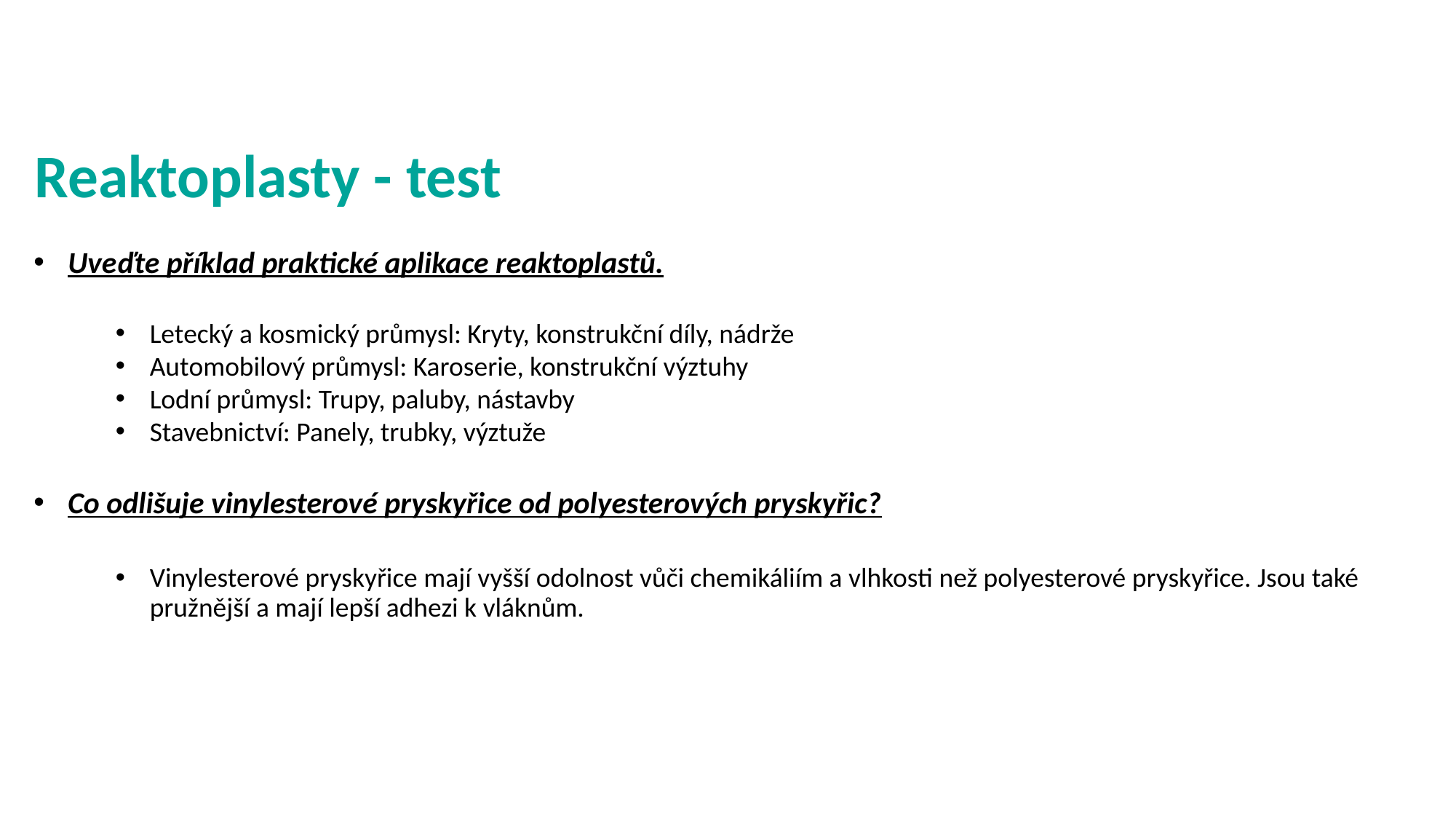

# Reaktoplasty - test
Uveďte příklad praktické aplikace reaktoplastů.

Letecký a kosmický průmysl: Kryty, konstrukční díly, nádrže
Automobilový průmysl: Karoserie, konstrukční výztuhy
Lodní průmysl: Trupy, paluby, nástavby
Stavebnictví: Panely, trubky, výztuže

Co odlišuje vinylesterové pryskyřice od polyesterových pryskyřic?

Vinylesterové pryskyřice mají vyšší odolnost vůči chemikáliím a vlhkosti než polyesterové pryskyřice. Jsou také pružnější a mají lepší adhezi k vláknům.